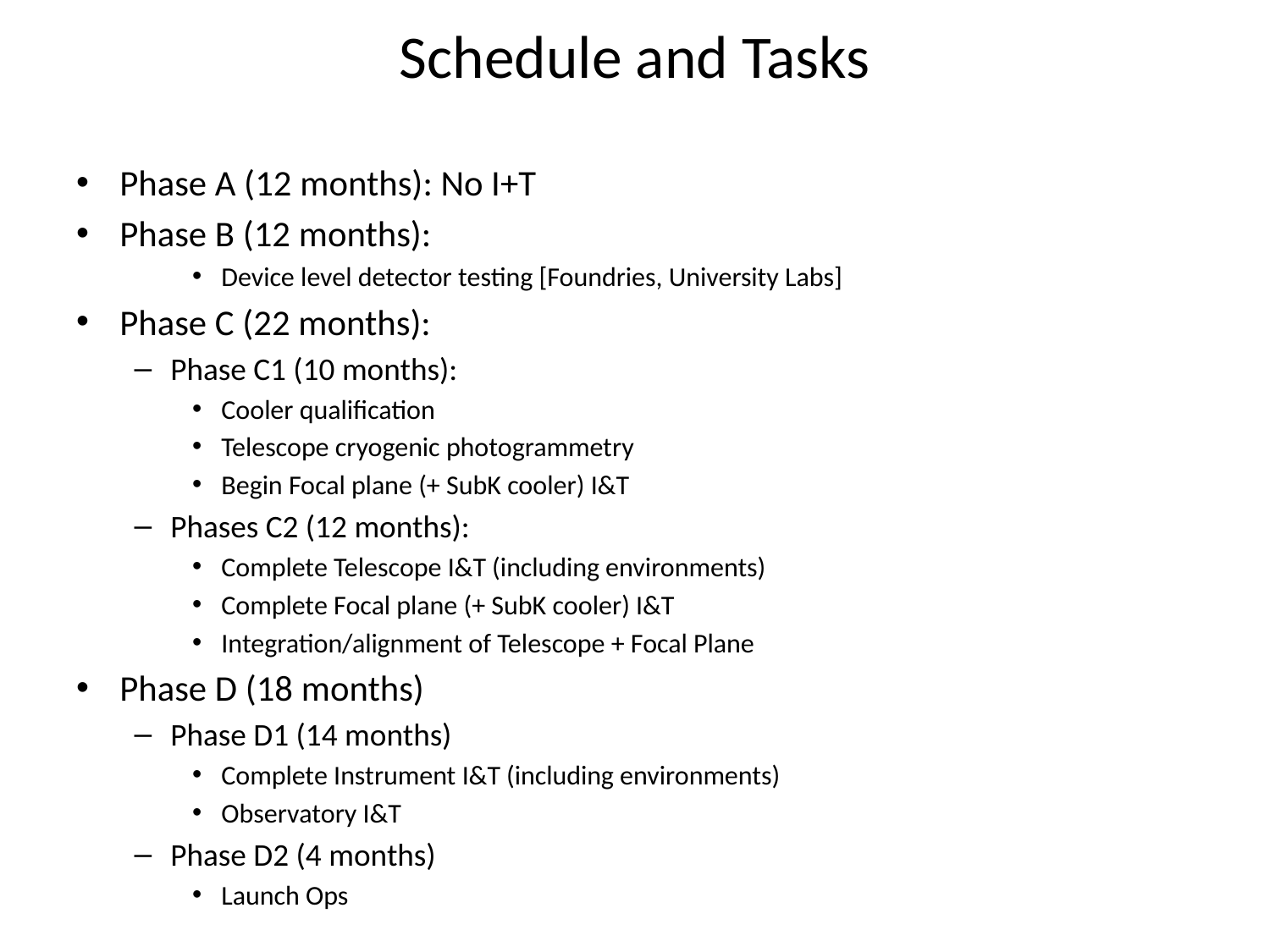

# Schedule and Tasks
Phase A (12 months): No I+T
Phase B (12 months):
Device level detector testing [Foundries, University Labs]
Phase C (22 months):
Phase C1 (10 months):
Cooler qualification
Telescope cryogenic photogrammetry
Begin Focal plane (+ SubK cooler) I&T
Phases C2 (12 months):
Complete Telescope I&T (including environments)
Complete Focal plane (+ SubK cooler) I&T
Integration/alignment of Telescope + Focal Plane
Phase D (18 months)
Phase D1 (14 months)
Complete Instrument I&T (including environments)
Observatory I&T
Phase D2 (4 months)
Launch Ops